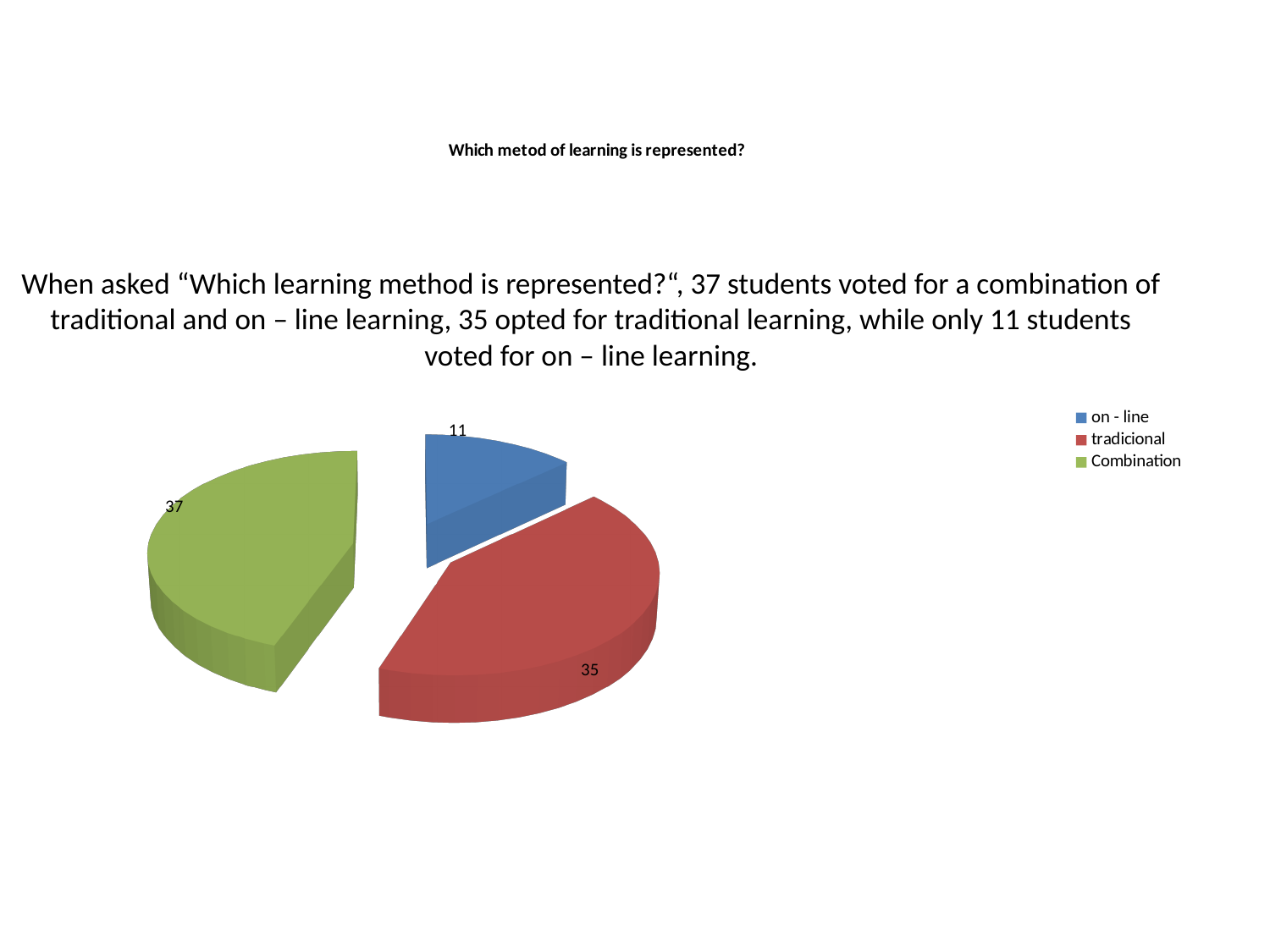

[unsupported chart]

# When asked “Which learning method is represented?“, 37 students voted for a combination of traditional and on – line learning, 35 opted for traditional learning, while only 11 students voted for on – line learning.